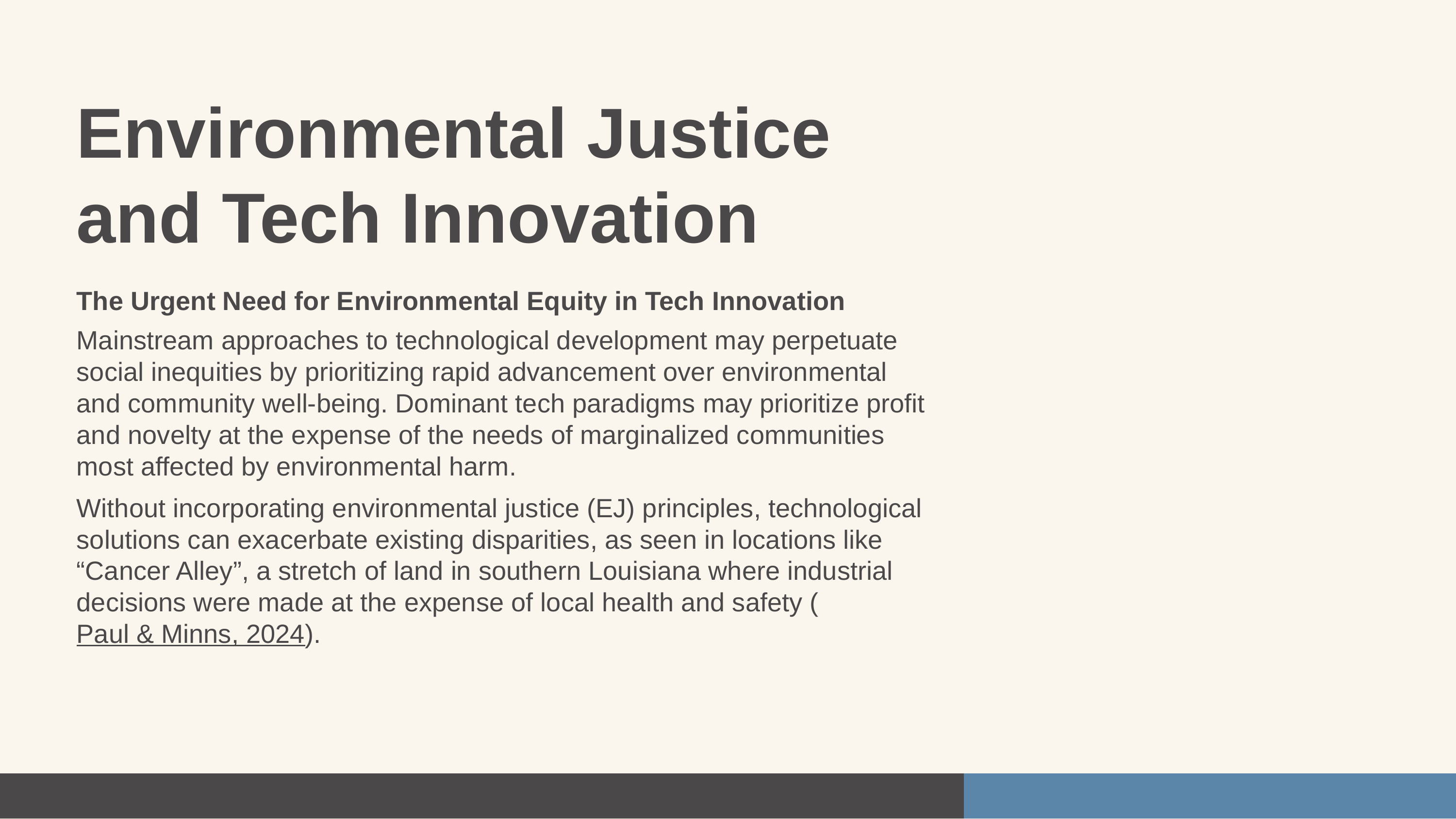

Environmental Justice and Tech Innovation
The Urgent Need for Environmental Equity in Tech Innovation
Mainstream approaches to technological development may perpetuate social inequities by prioritizing rapid advancement over environmental and community well-being. Dominant tech paradigms may prioritize profit and novelty at the expense of the needs of marginalized communities most affected by environmental harm.
Without incorporating environmental justice (EJ) principles, technological solutions can exacerbate existing disparities, as seen in locations like “Cancer Alley”, a stretch of land in southern Louisiana where industrial decisions were made at the expense of local health and safety (Paul & Minns, 2024).